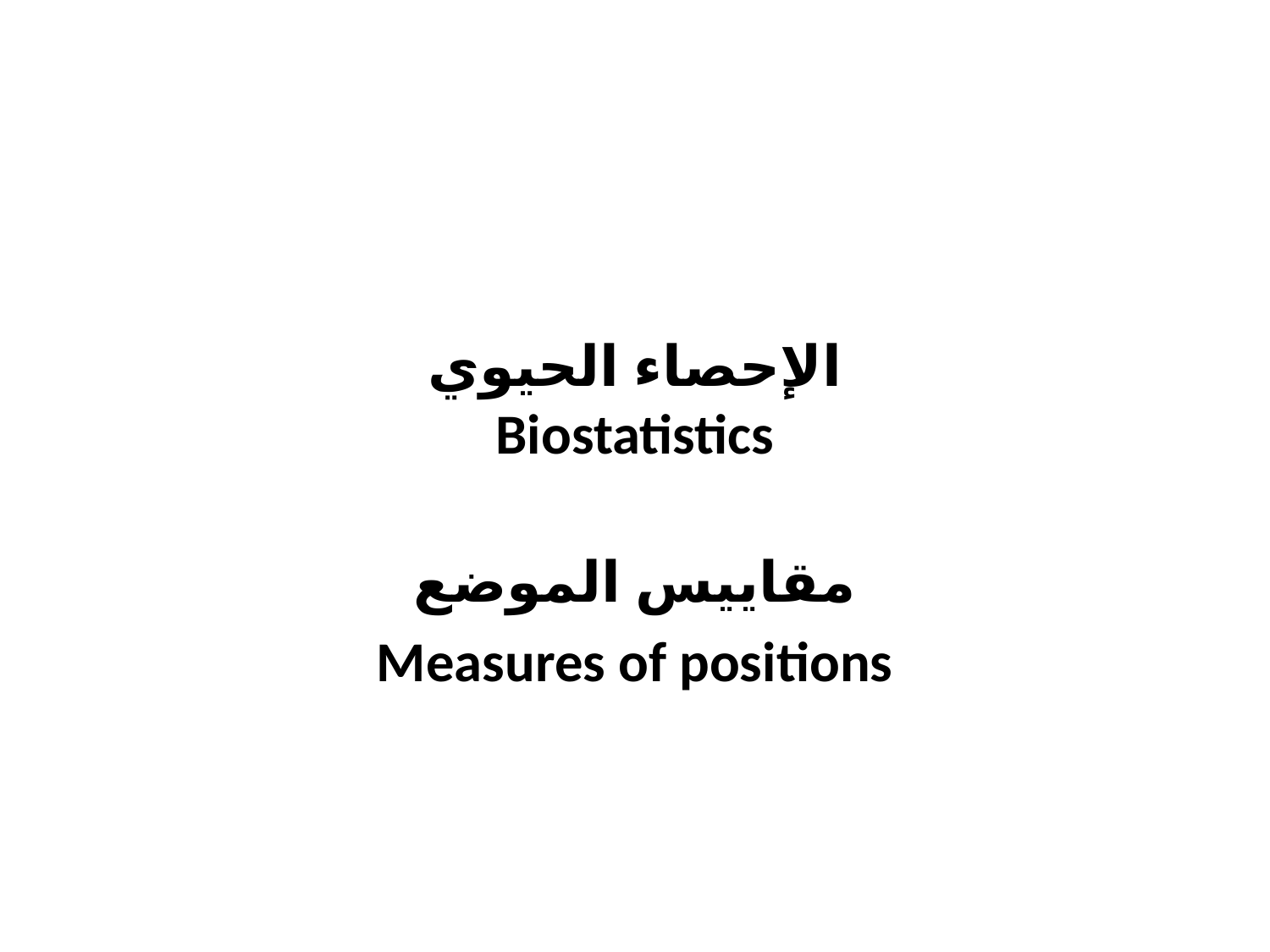

# الإحصاء الحيوي Biostatistics
مقاييس الموضع
Measures of positions